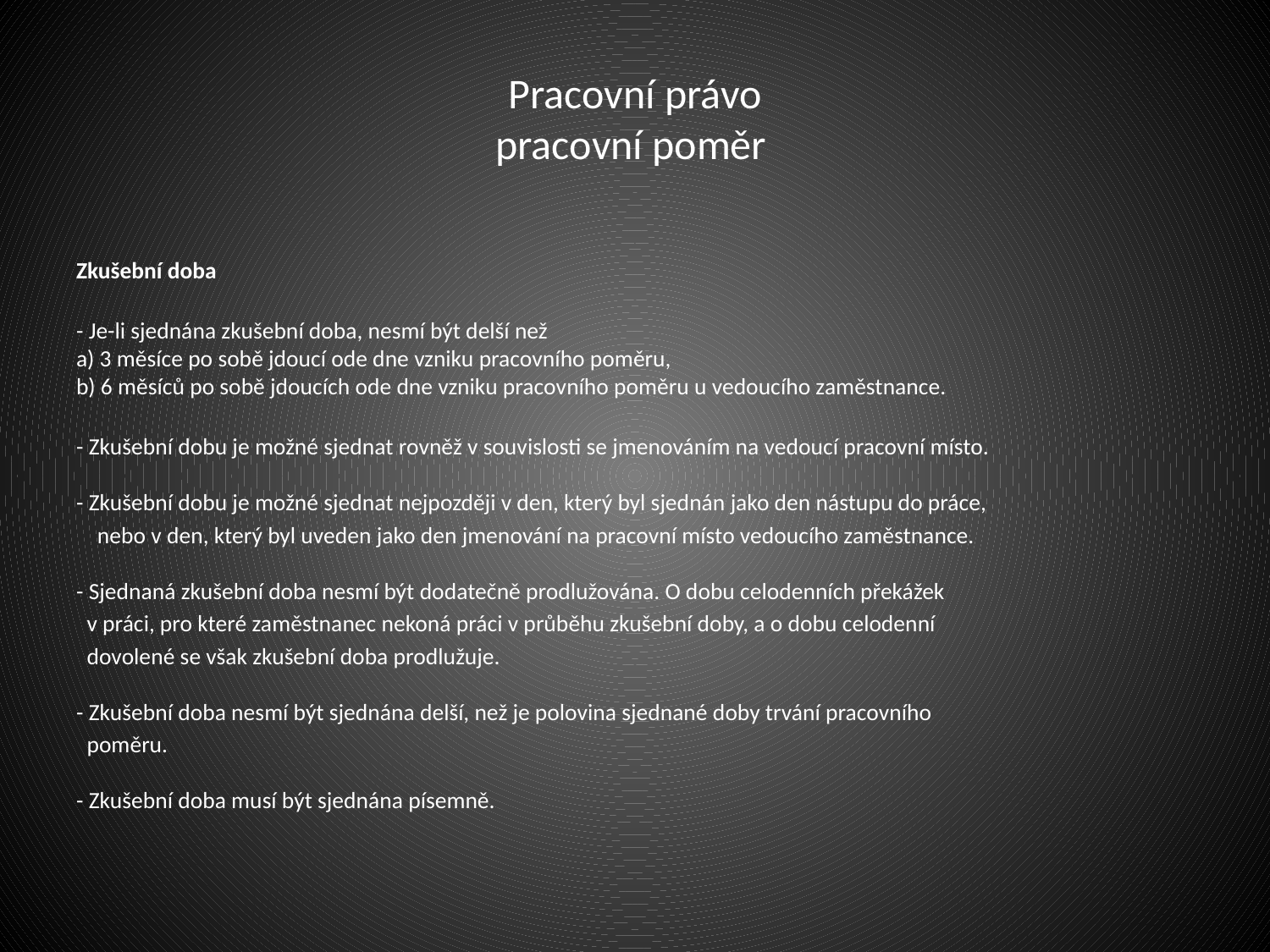

# Pracovní právo pracovní poměr

Zkušební doba
- Je-li sjednána zkušební doba, nesmí být delší než
a) 3 měsíce po sobě jdoucí ode dne vzniku pracovního poměru,
b) 6 měsíců po sobě jdoucích ode dne vzniku pracovního poměru u vedoucího zaměstnance.
- Zkušební dobu je možné sjednat rovněž v souvislosti se jmenováním na vedoucí pracovní místo.
- Zkušební dobu je možné sjednat nejpozději v den, který byl sjednán jako den nástupu do práce,
    nebo v den, který byl uveden jako den jmenování na pracovní místo vedoucího zaměstnance.
- Sjednaná zkušební doba nesmí být dodatečně prodlužována. O dobu celodenních překážek
  v práci, pro které zaměstnanec nekoná práci v průběhu zkušební doby, a o dobu celodenní
  dovolené se však zkušební doba prodlužuje.
- Zkušební doba nesmí být sjednána delší, než je polovina sjednané doby trvání pracovního
  poměru.
- Zkušební doba musí být sjednána písemně.